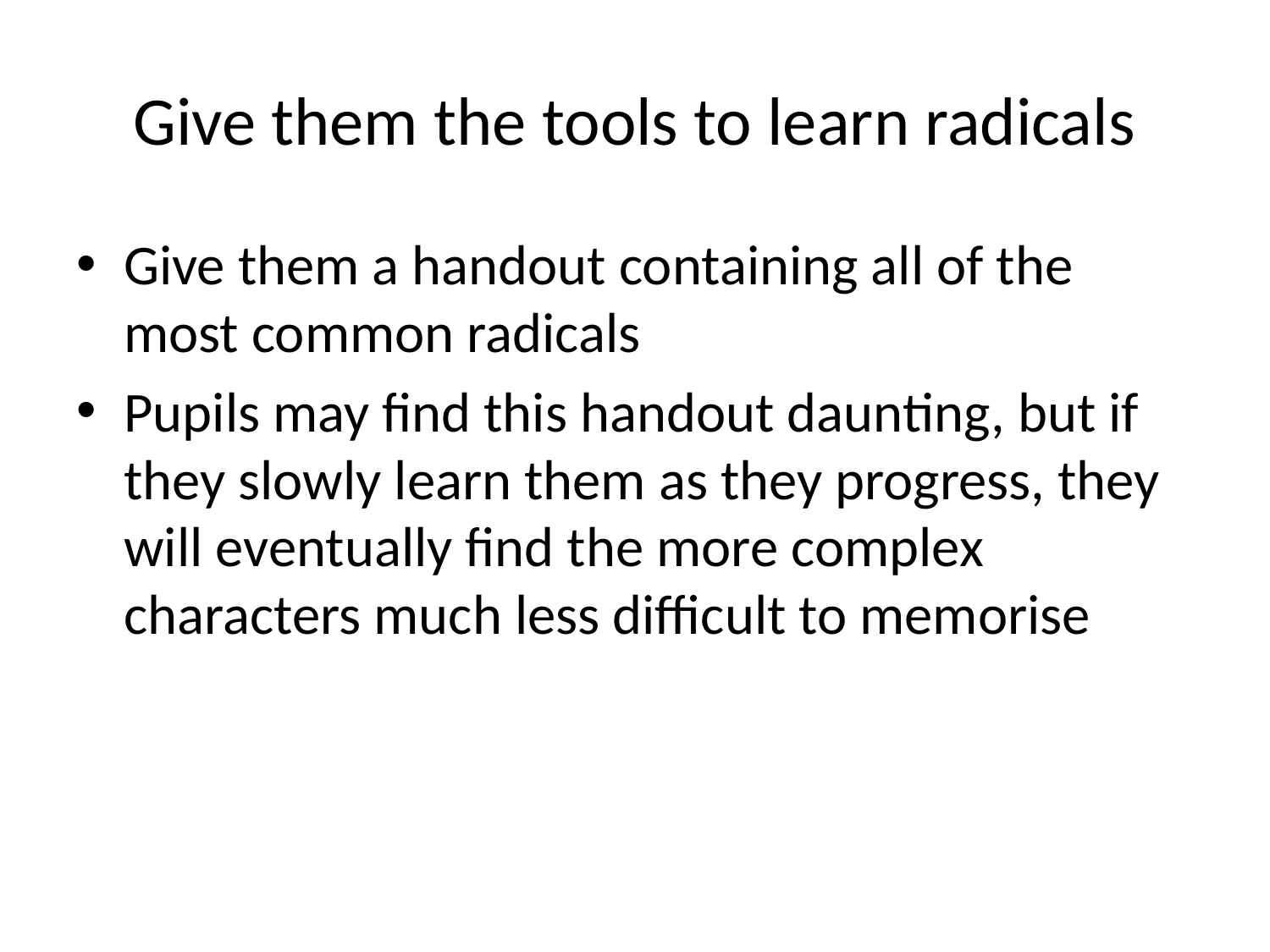

# Give them the tools to learn radicals
Give them a handout containing all of the most common radicals
Pupils may find this handout daunting, but if they slowly learn them as they progress, they will eventually find the more complex characters much less difficult to memorise